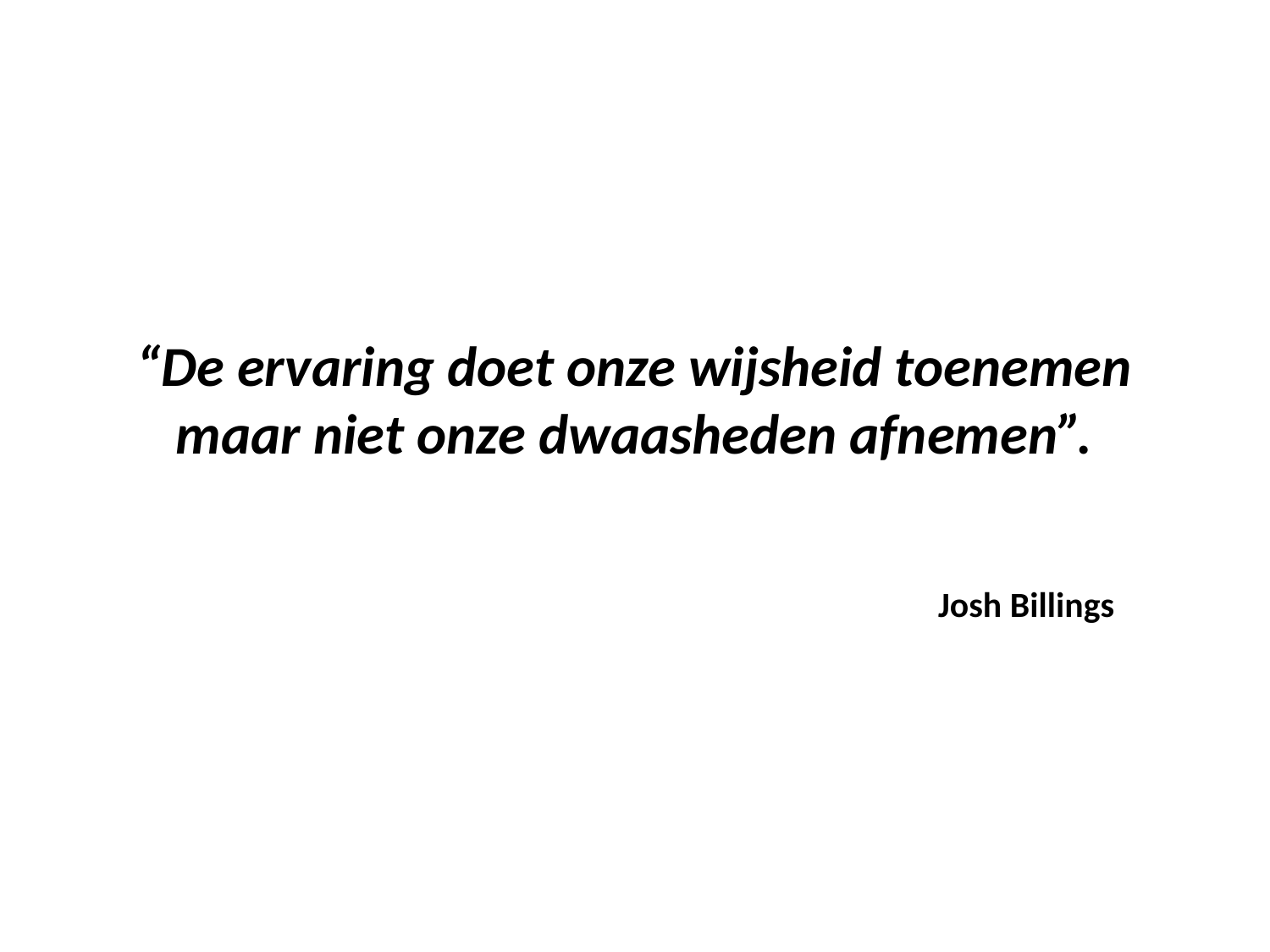

# “De ervaring doet onze wijsheid toenemen maar niet onze dwaasheden afnemen”.
Josh Billings